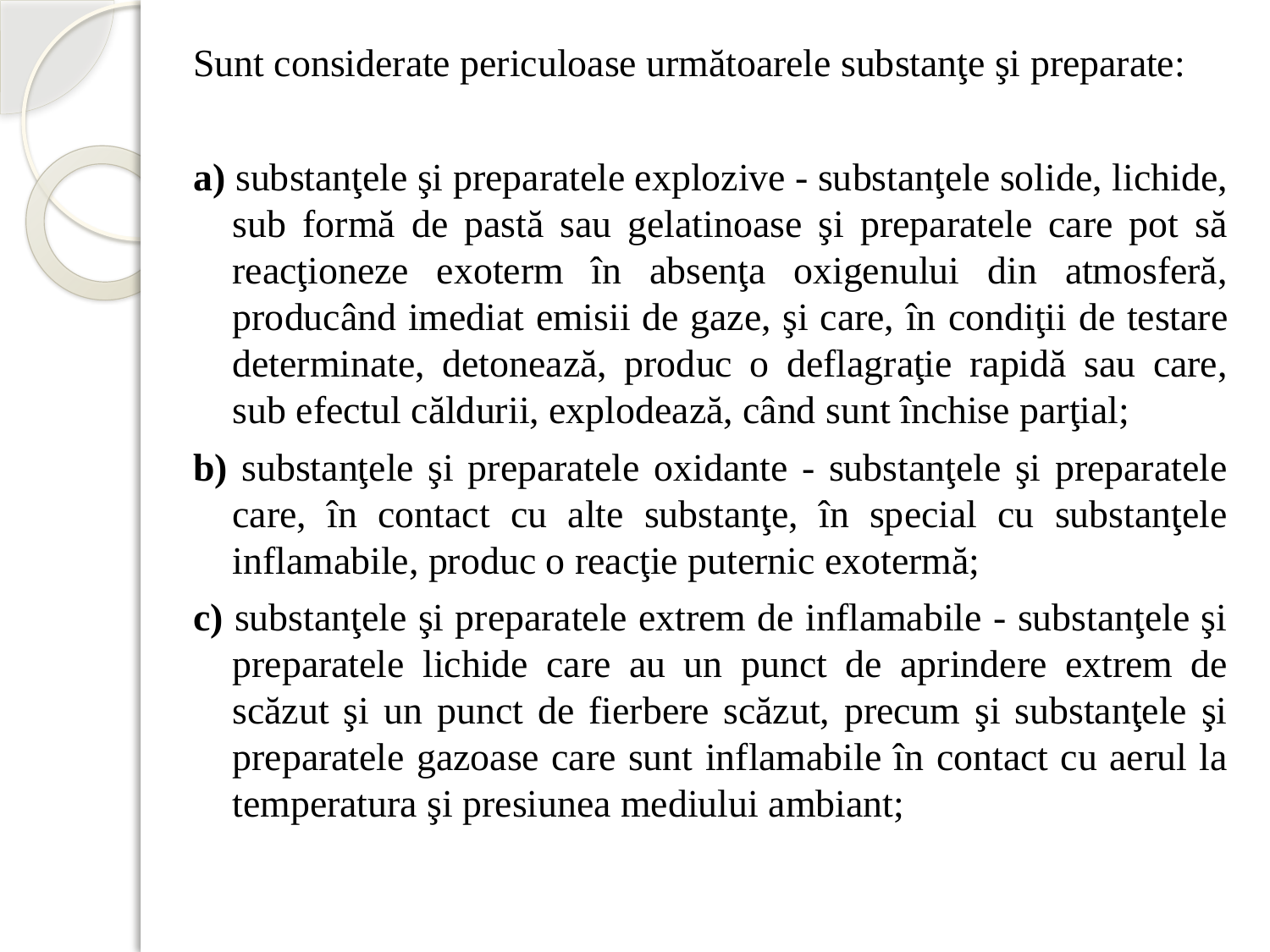

Sunt considerate periculoase următoarele substanţe şi preparate:

a) substanţele şi preparatele explozive - substanţele solide, lichide, sub formă de pastă sau gelatinoase şi preparatele care pot să reacţioneze exoterm în absenţa oxigenului din atmosferă, producând imediat emisii de gaze, şi care, în condiţii de testare determinate, detonează, produc o deflagraţie rapidă sau care, sub efectul căldurii, explodează, când sunt închise parţial;
b) substanţele şi preparatele oxidante - substanţele şi preparatele care, în contact cu alte substanţe, în special cu substanţele inflamabile, produc o reacţie puternic exotermă;
c) substanţele şi preparatele extrem de inflamabile - substanţele şi preparatele lichide care au un punct de aprindere extrem de scăzut şi un punct de fierbere scăzut, precum şi substanţele şi preparatele gazoase care sunt inflamabile în contact cu aerul la temperatura şi presiunea mediului ambiant;